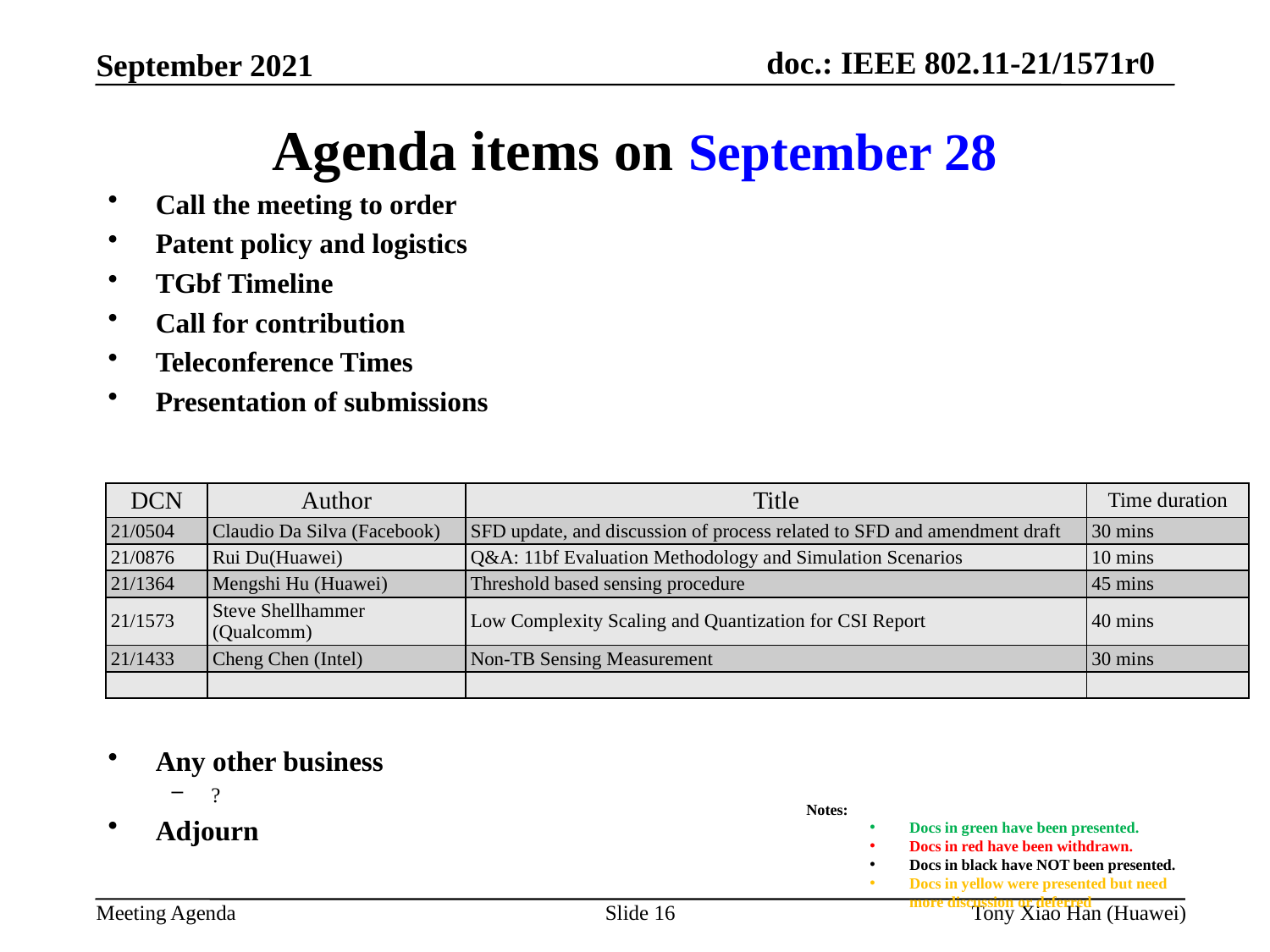

Agenda items on September 28
Call the meeting to order
Patent policy and logistics
TGbf Timeline
Call for contribution
Teleconference Times
Presentation of submissions

Any other business
?
Adjourn
| DCN | Author | Title | Time duration |
| --- | --- | --- | --- |
| 21/0504 | Claudio Da Silva (Facebook) | SFD update, and discussion of process related to SFD and amendment draft | 30 mins |
| 21/0876 | Rui Du(Huawei) | Q&A: 11bf Evaluation Methodology and Simulation Scenarios | 10 mins |
| 21/1364 | Mengshi Hu (Huawei) | Threshold based sensing procedure | 45 mins |
| 21/1573 | Steve Shellhammer (Qualcomm) | Low Complexity Scaling and Quantization for CSI Report | 40 mins |
| 21/1433 | Cheng Chen (Intel) | Non-TB Sensing Measurement | 30 mins |
|  |  |  |  |
Notes:
Docs in green have been presented.
Docs in red have been withdrawn.
Docs in black have NOT been presented.
Docs in yellow were presented but need more discussion or deferred
Slide 16
Tony Xiao Han (Huawei)